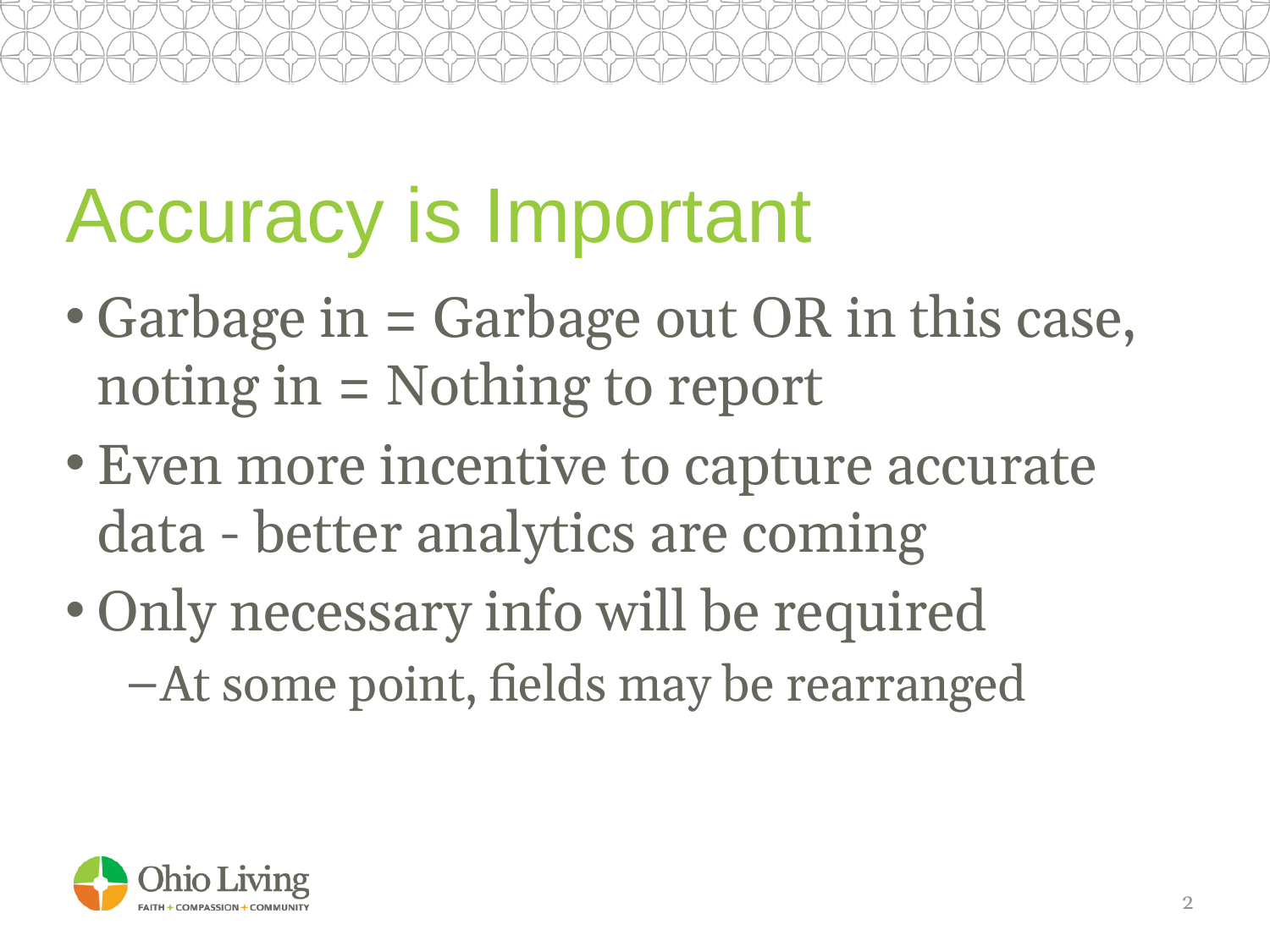

# Accuracy is Important
Garbage in = Garbage out OR in this case, noting in = Nothing to report
Even more incentive to capture accurate data - better analytics are coming
Only necessary info will be required
At some point, fields may be rearranged
2